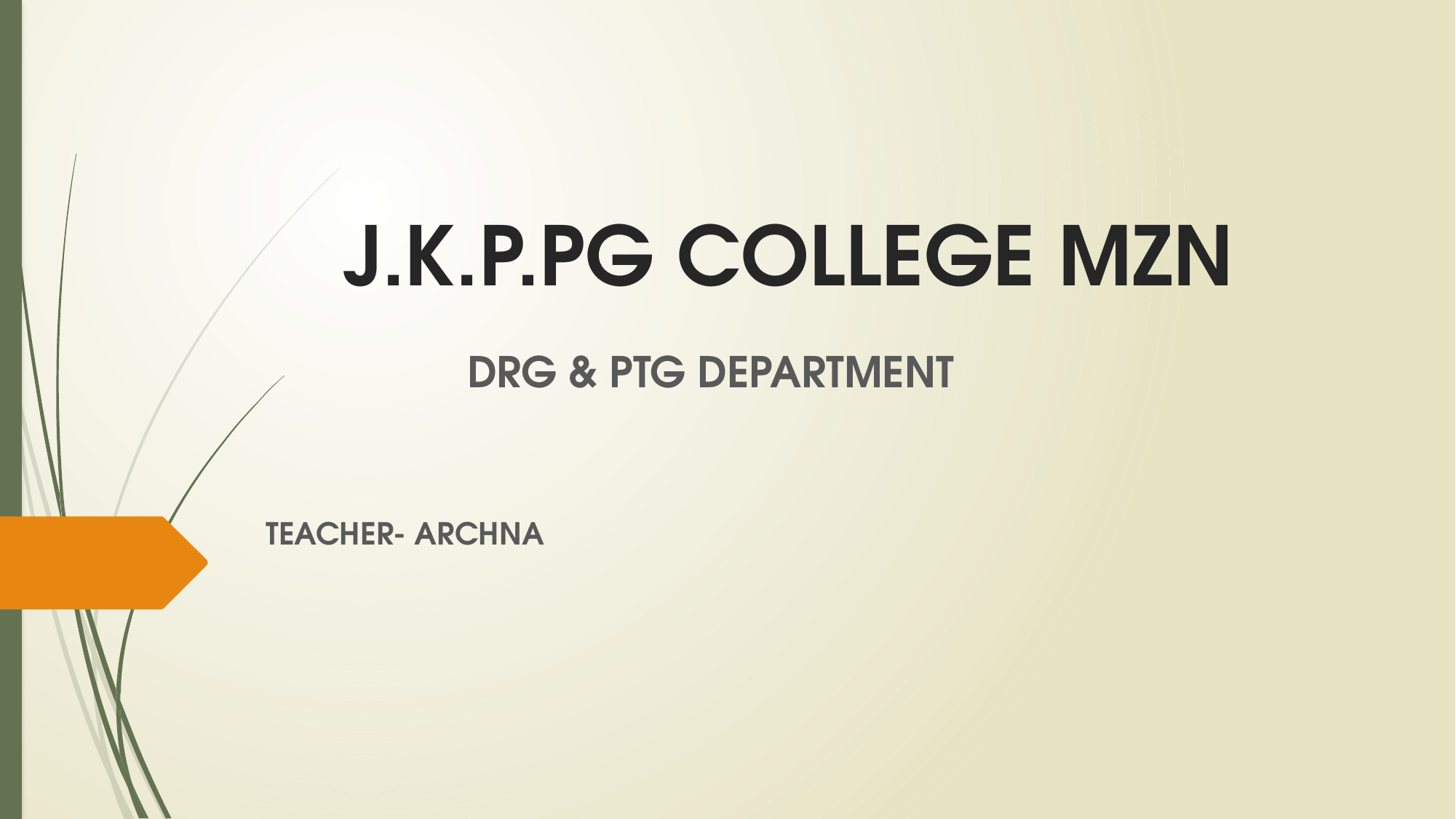

# J.K.P.PG COLLEGE MZN
                 DRG & PTG DEPARTMENT

TEACHER- ARCHNA